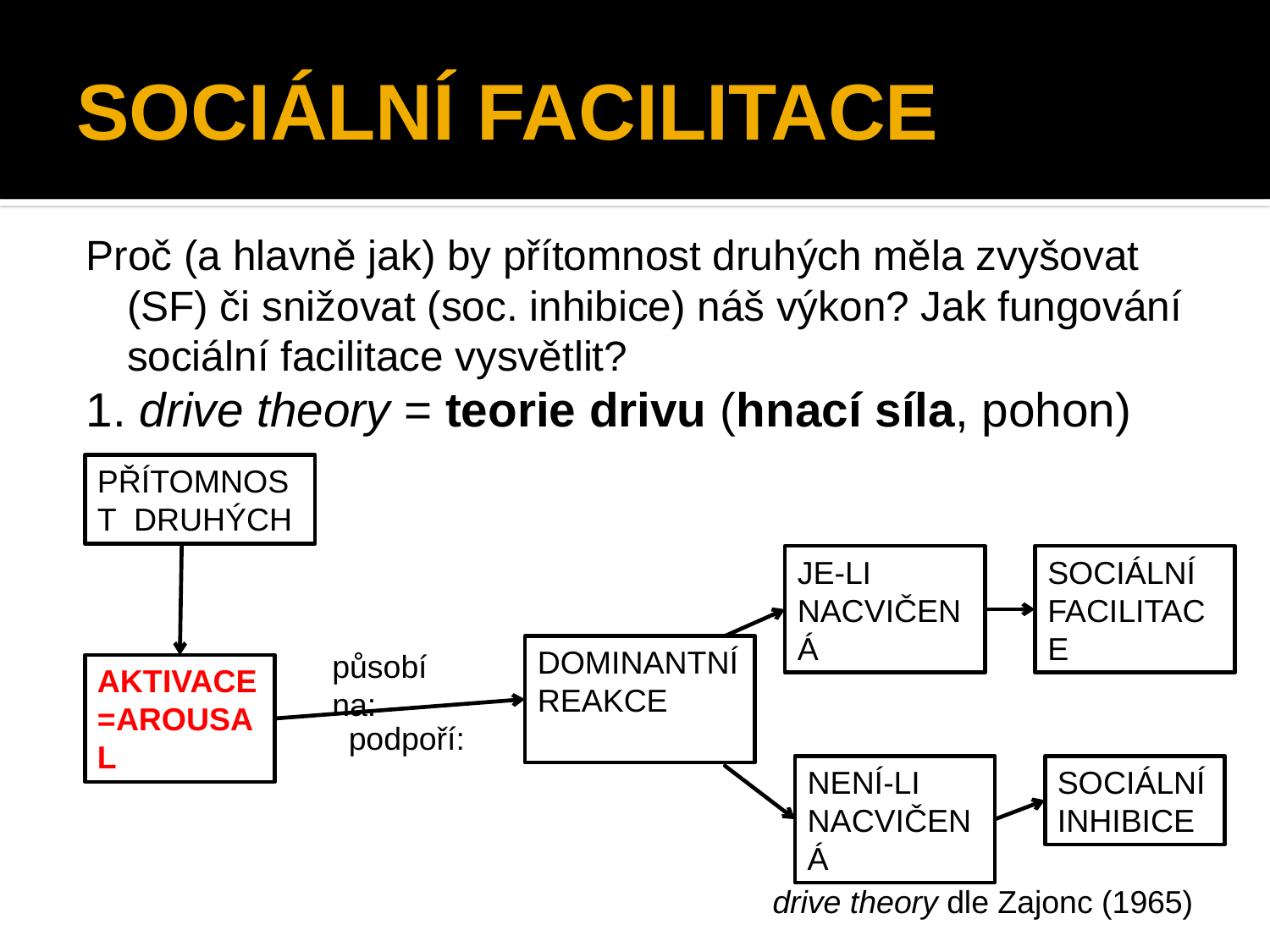

# SOCIÁLNÍ FACILITACE
Proč (a hlavně jak) by přítomnost druhých měla zvyšovat (SF) či snižovat (soc. inhibice) náš výkon? Jak fungování sociální facilitace vysvětlit?
1. drive theory = teorie drivu (hnací síla, pohon)
PŘÍTOMNOST  DRUHÝCH
JE-LI NACVIČENÁ
SOCIÁLNÍ
FACILITACE
DOMINANTNÍ REAKCE

působí na:
AKTIVACE
=AROUSAL
podpoří:
NENÍ-LI NACVIČENÁ
SOCIÁLNÍ
INHIBICE
drive theory dle Zajonc (1965)